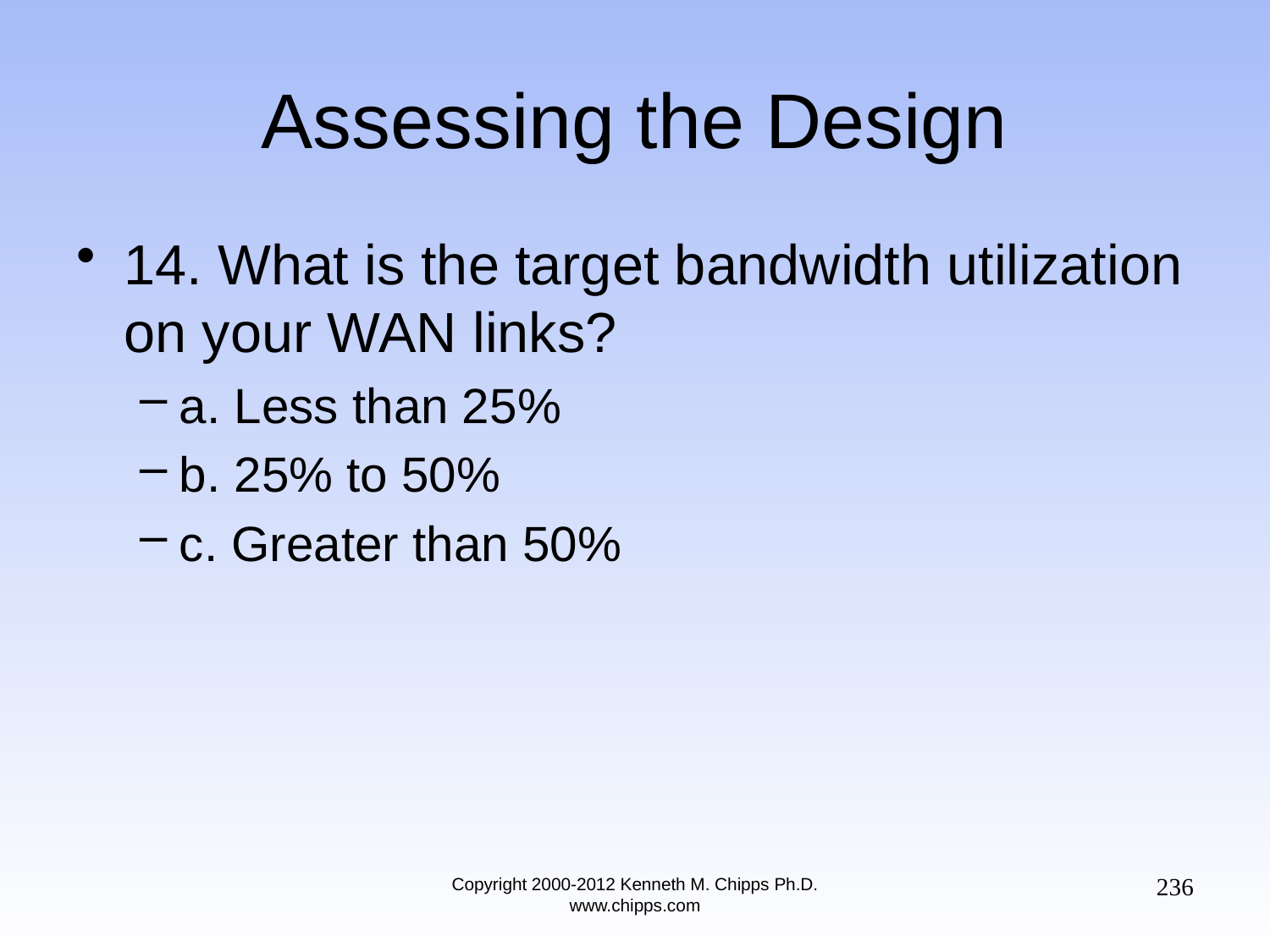

# Assessing the Design
14. What is the target bandwidth utilization on your WAN links?
a. Less than 25%
b. 25% to 50%
c. Greater than 50%
236
Copyright 2000-2012 Kenneth M. Chipps Ph.D. www.chipps.com